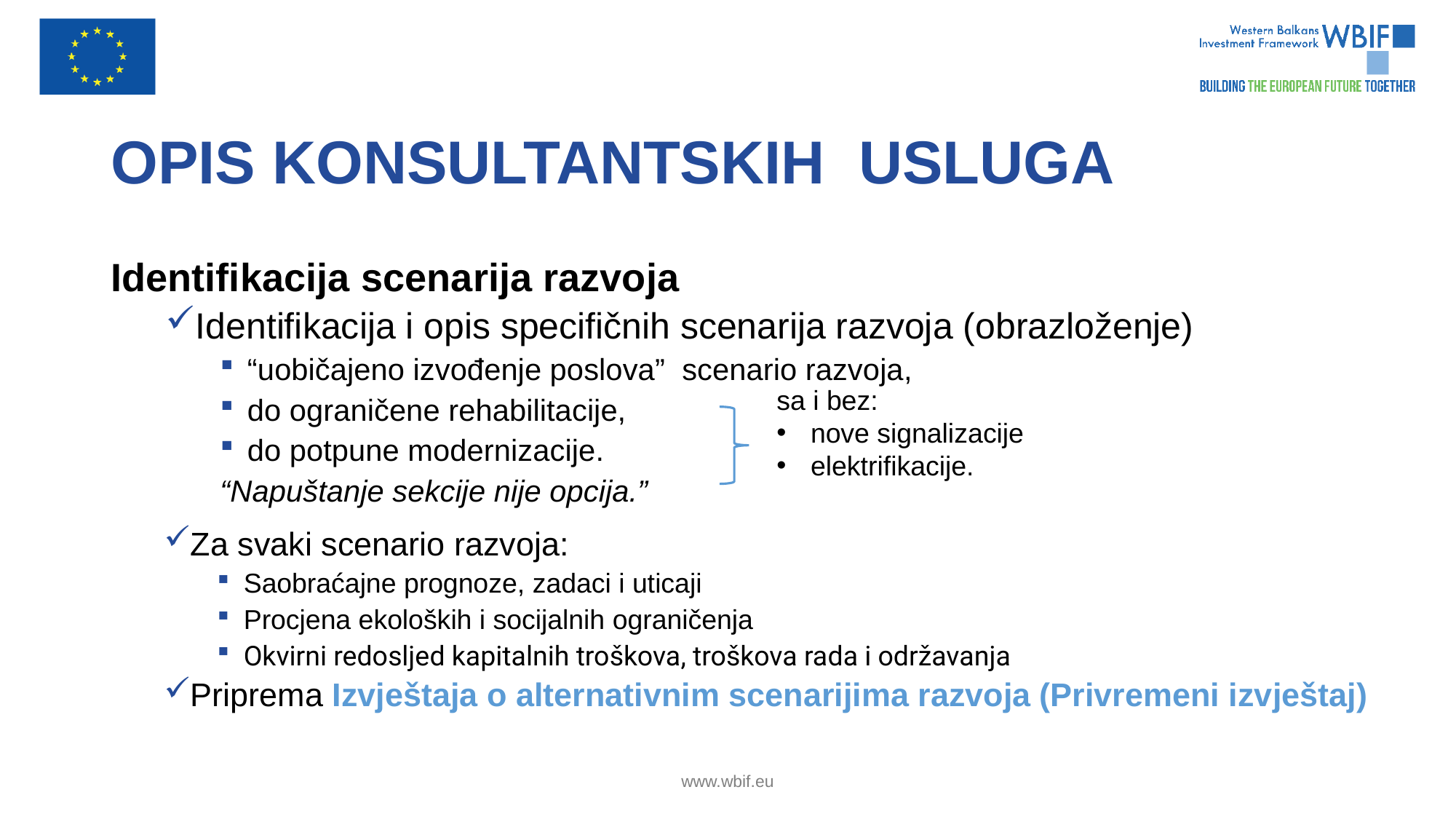

# OPIS KONSULTANTSKIH  USLUGA
Identifikacija scenarija razvoja
Identifikacija i opis specifičnih scenarija razvoja (obrazloženje)
“uobičajeno izvođenje poslova”  scenario razvoja,
do ograničene rehabilitacije,
do potpune modernizacije.
“Napuštanje sekcije nije opcija.”

sa i bez:
nove signalizacije
elektrifikacije.

Za svaki scenario razvoja:
Saobraćajne prognoze, zadaci i uticaji
Procjena ekoloških i socijalnih ograničenja
Okvirni redosljed kapitalnih troškova, troškova rada i održavanja
Priprema Izvještaja o alternativnim scenarijima razvoja (Privremeni izvještaj)